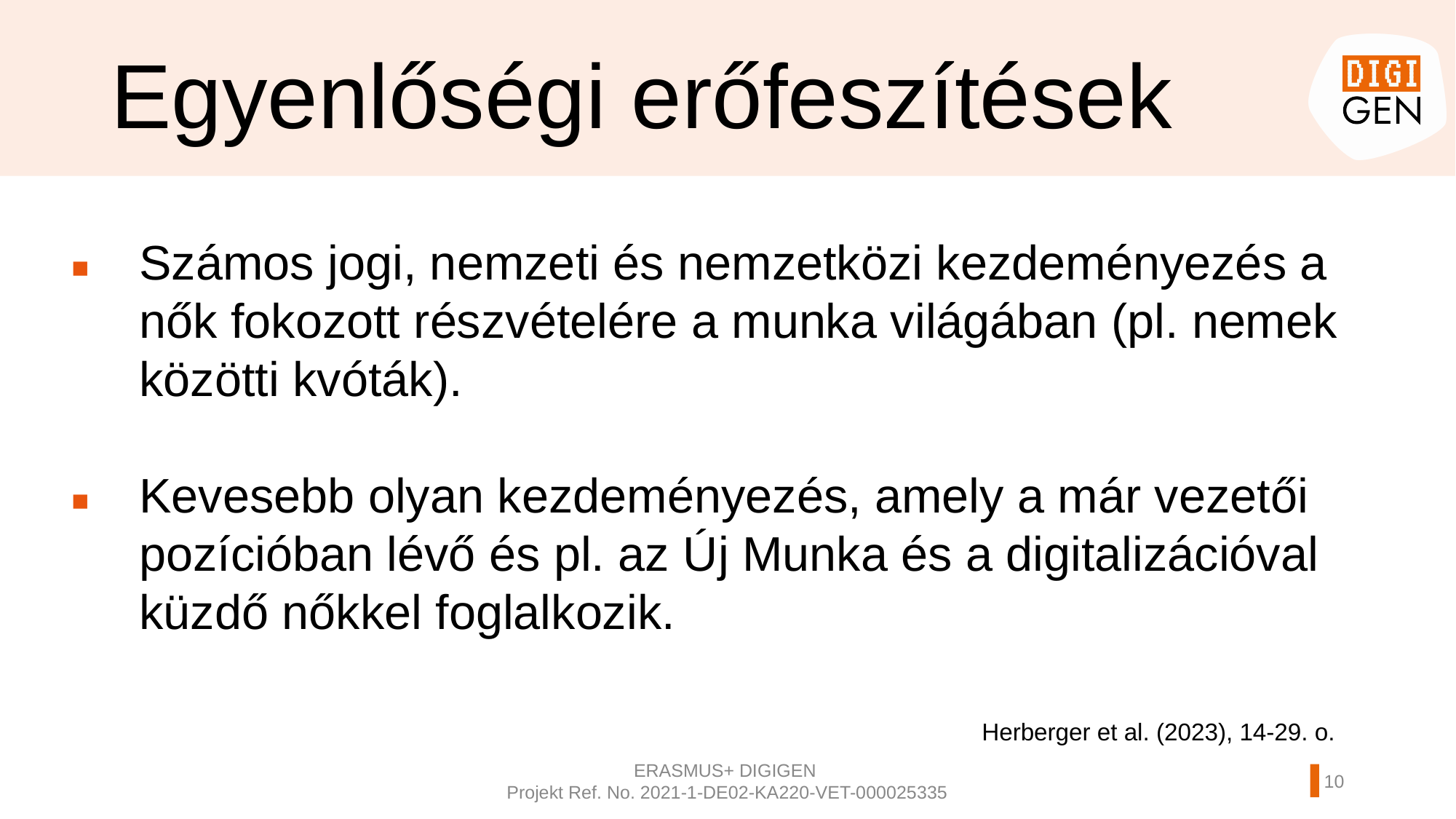

# Egyenlőségi erőfeszítések
Számos jogi, nemzeti és nemzetközi kezdeményezés a nők fokozott részvételére a munka világában (pl. nemek közötti kvóták).

Kevesebb olyan kezdeményezés, amely a már vezetői pozícióban lévő és pl. az Új Munka és a digitalizációval küzdő nőkkel foglalkozik.
Herberger et al. (2023), 14-29. o.
ERASMUS+ DIGIGEN
Projekt Ref. No. 2021-1-DE02-KA220-VET-000025335
10